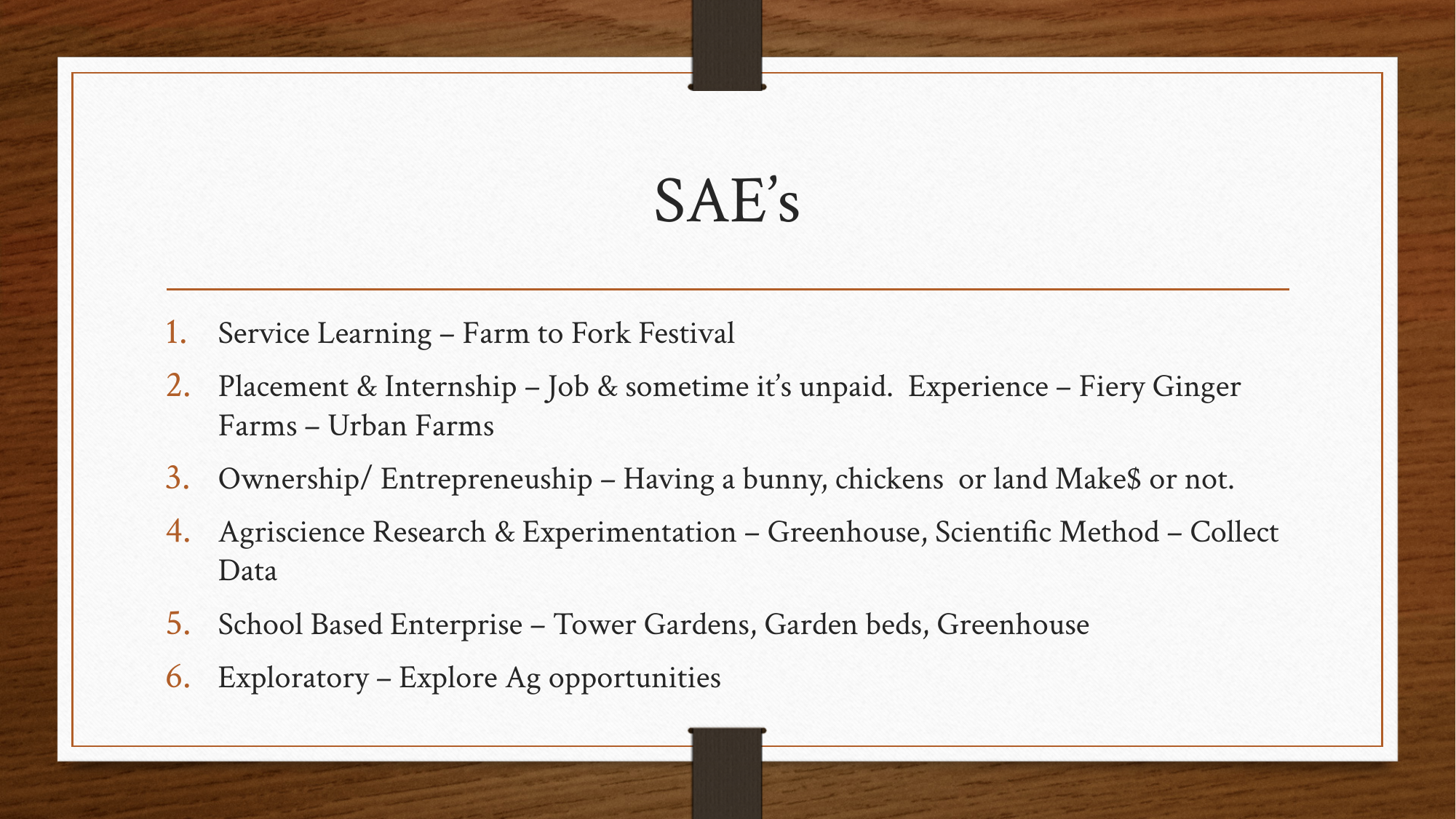

# SAE’s
Service Learning – Farm to Fork Festival
Placement & Internship – Job & sometime it’s unpaid.  Experience – Fiery Ginger Farms – Urban Farms
Ownership/ Entrepreneuship – Having a bunny, chickens  or land Make$ or not.
Agriscience Research & Experimentation – Greenhouse, Scientific Method – Collect Data
School Based Enterprise – Tower Gardens, Garden beds, Greenhouse
Exploratory – Explore Ag opportunities